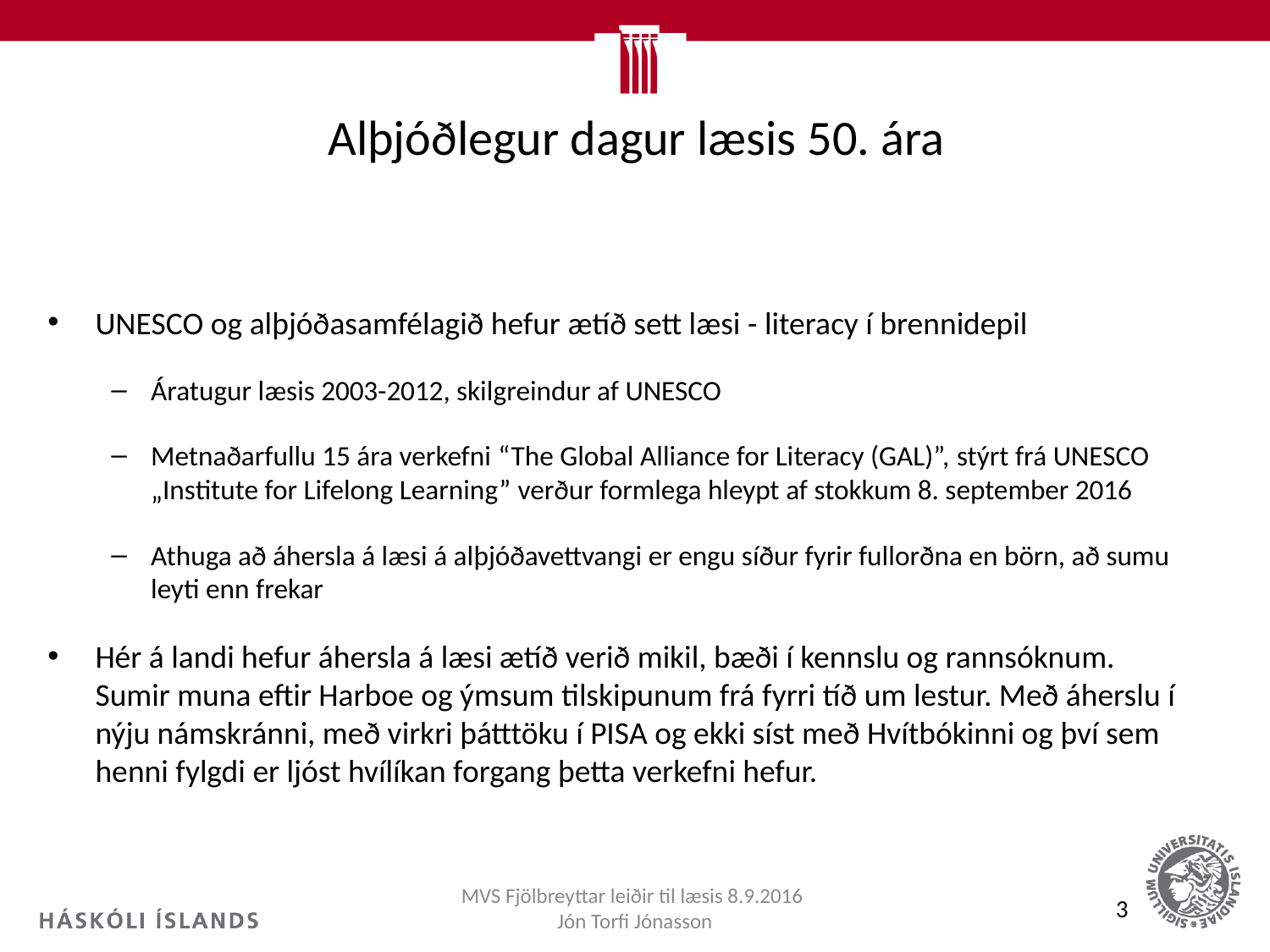

# Alþjóðlegur dagur læsis 50. ára

UNESCO og alþjóðasamfélagið hefur ætíð sett læsi - literacy í brennidepil
Áratugur læsis 2003-2012, skilgreindur af UNESCO
Metnaðarfullu 15 ára verkefni “The Global Alliance for Literacy (GAL)”, stýrt frá UNESCO „Institute for Lifelong Learning” verður formlega hleypt af stokkum 8. september 2016
Athuga að áhersla á læsi á alþjóðavettvangi er engu síður fyrir fullorðna en börn, að sumu leyti enn frekar
Hér á landi hefur áhersla á læsi ætíð verið mikil, bæði í kennslu og rannsóknum. Sumir muna eftir Harboe og ýmsum tilskipunum frá fyrri tíð um lestur. Með áherslu í nýju námskránni, með virkri þátttöku í PISA og ekki síst með Hvítbókinni og því sem henni fylgdi er ljóst hvílíkan forgang þetta verkefni hefur.
MVS Fjölbreyttar leiðir til læsis 8.9.2016  Jón Torfi Jónasson
3